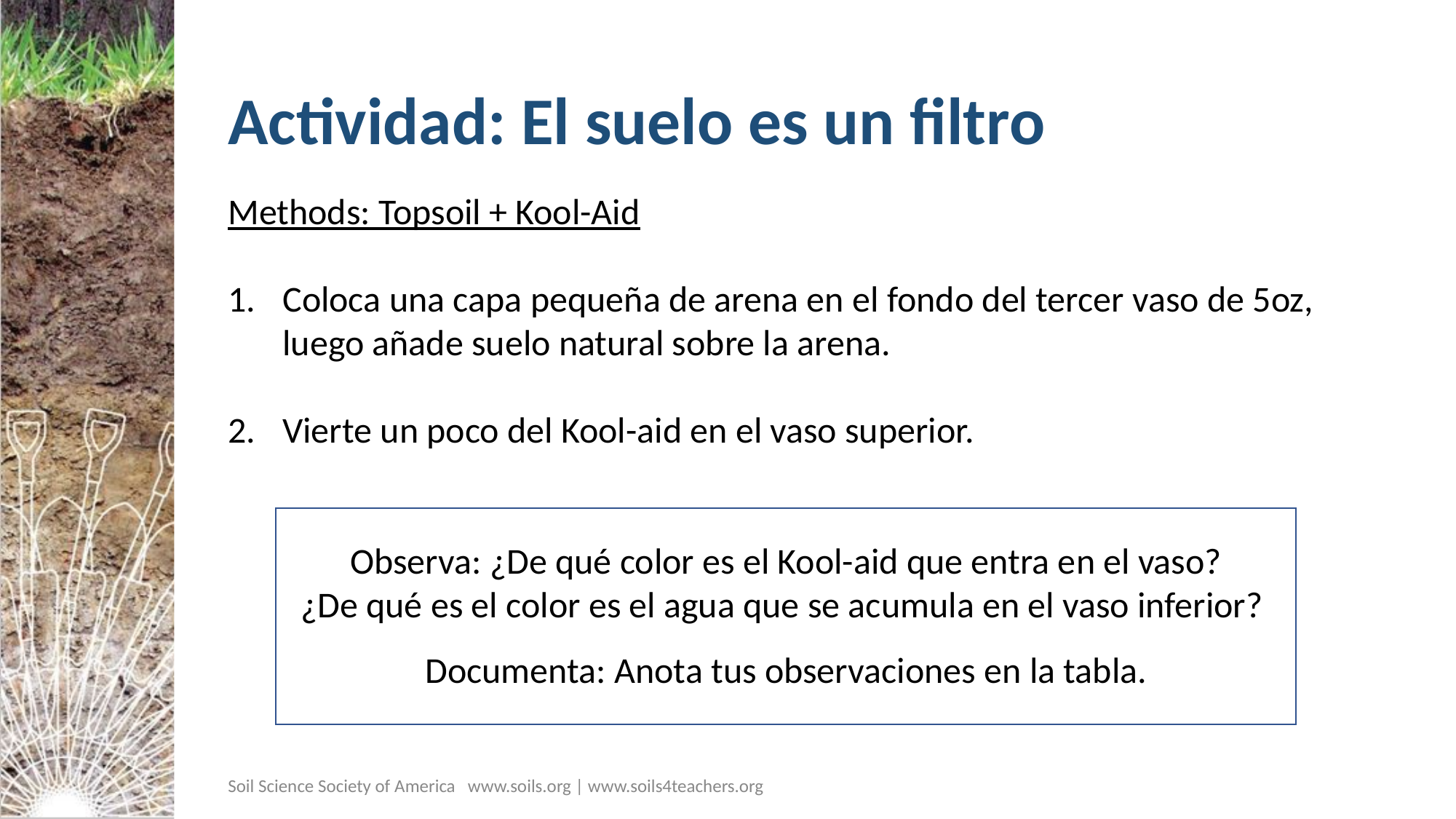

# Actividad: El suelo es un filtro
Methods: Topsoil + Kool-Aid

Coloca una capa pequeña de arena en el fondo del tercer vaso de 5oz, luego añade suelo natural sobre la arena.
Vierte un poco del Kool-aid en el vaso superior.

Observa: ¿De qué color es el Kool-aid que entra en el vaso?
¿De qué es el color es el agua que se acumula en el vaso inferior?
Documenta: Anota tus observaciones en la tabla.

Soil Science Society of America   www.soils.org | www.soils4teachers.org